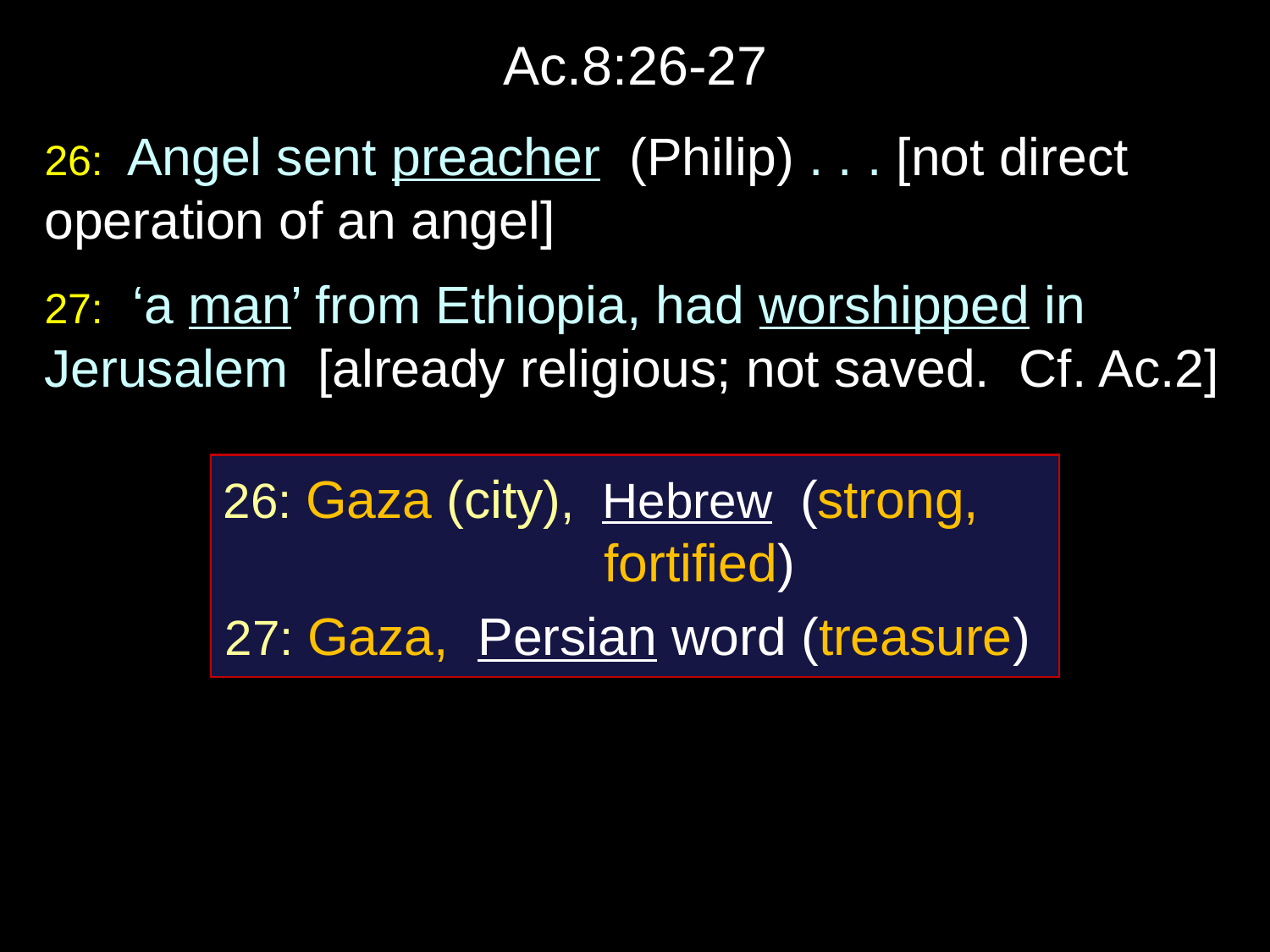

# Ac.8:26-27
26:  Angel sent preacher  (Philip) . . . [not direct operation of an angel]
27:  ‘a man’ from Ethiopia, had worshipped in Jerusalem  [already religious; not saved.  Cf. Ac.2]

26: Gaza (city),  Hebrew  (strong,  fortified)
27: Gaza,  Persian word (treasure)